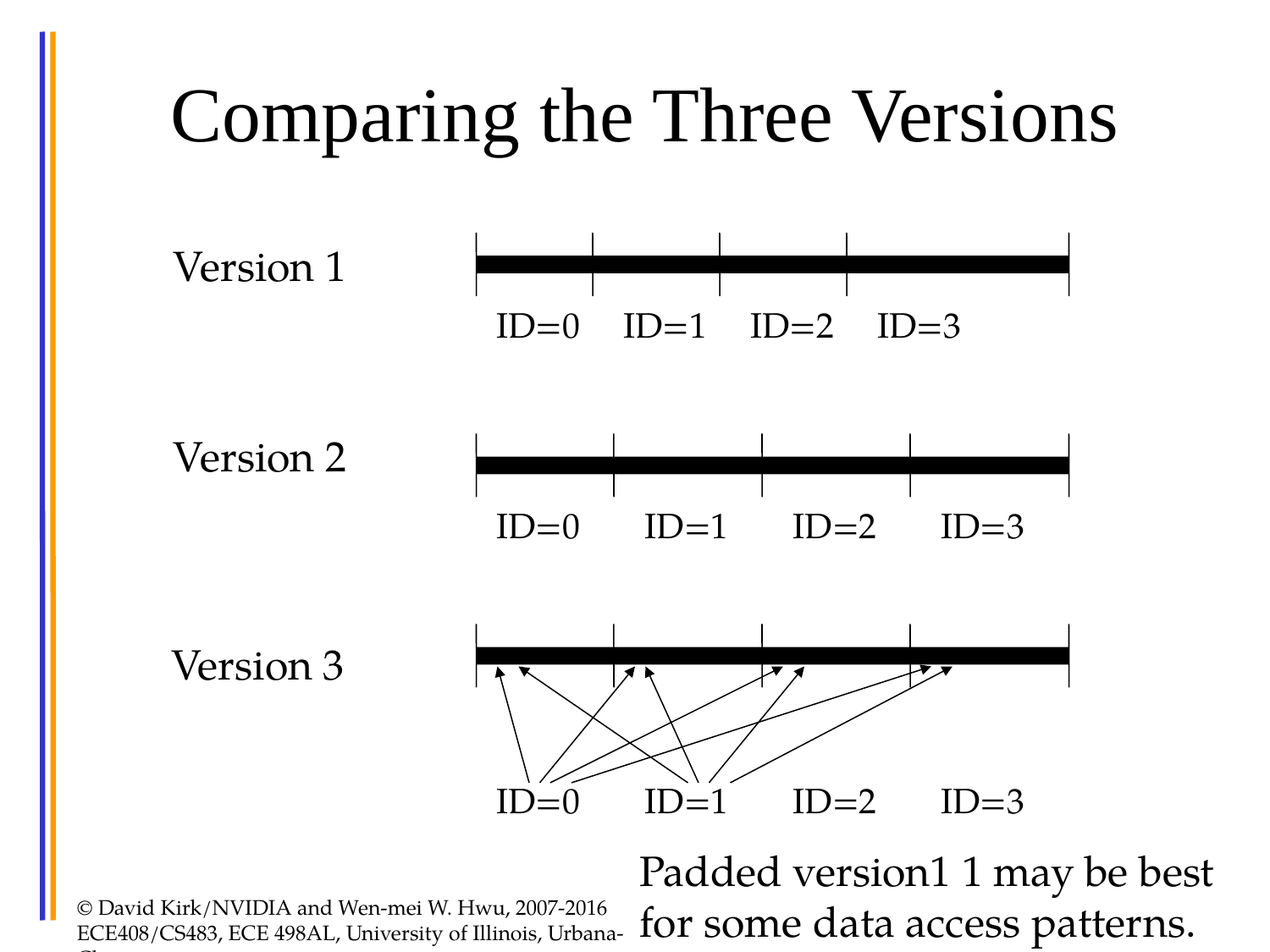

27
# Comparing the Three Versions
Version 1

ID=0
ID=1
ID=2
ID=3
Version 2

ID=0
ID=1
ID=2
ID=3

Version 3

ID=0
ID=1
ID=2
ID=3
Padded version1 1 may be best
for some data access patterns.